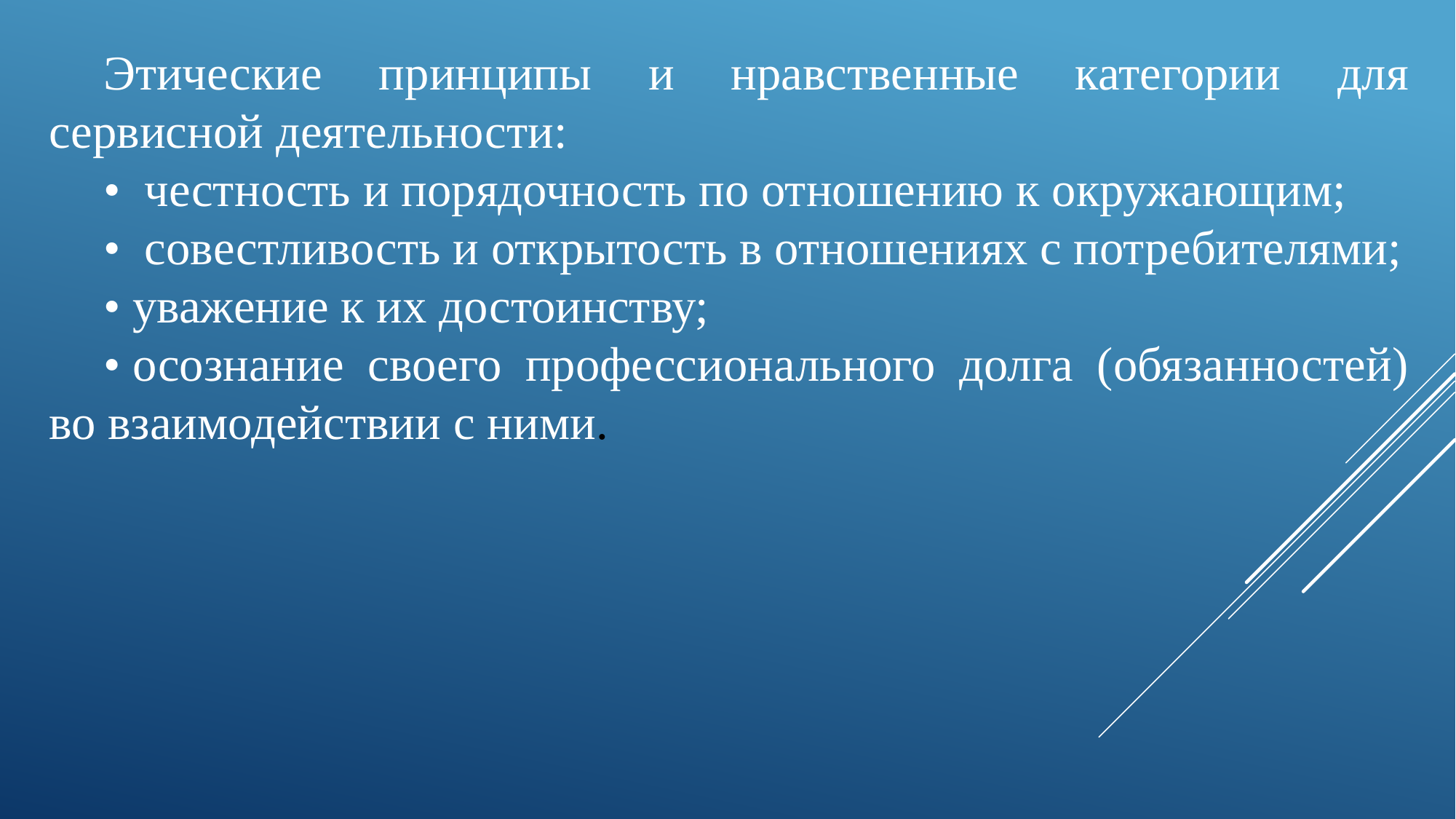

Этические принципы и нравственные категории для сервисной деятельности:
•  честность и порядочность по отношению к окружающим;
•  совестливость и открытость в отношениях с потребителями;
• уважение к их достоинству;
• осознание своего профессионального долга (обязанностей) во взаимодействии с ними.